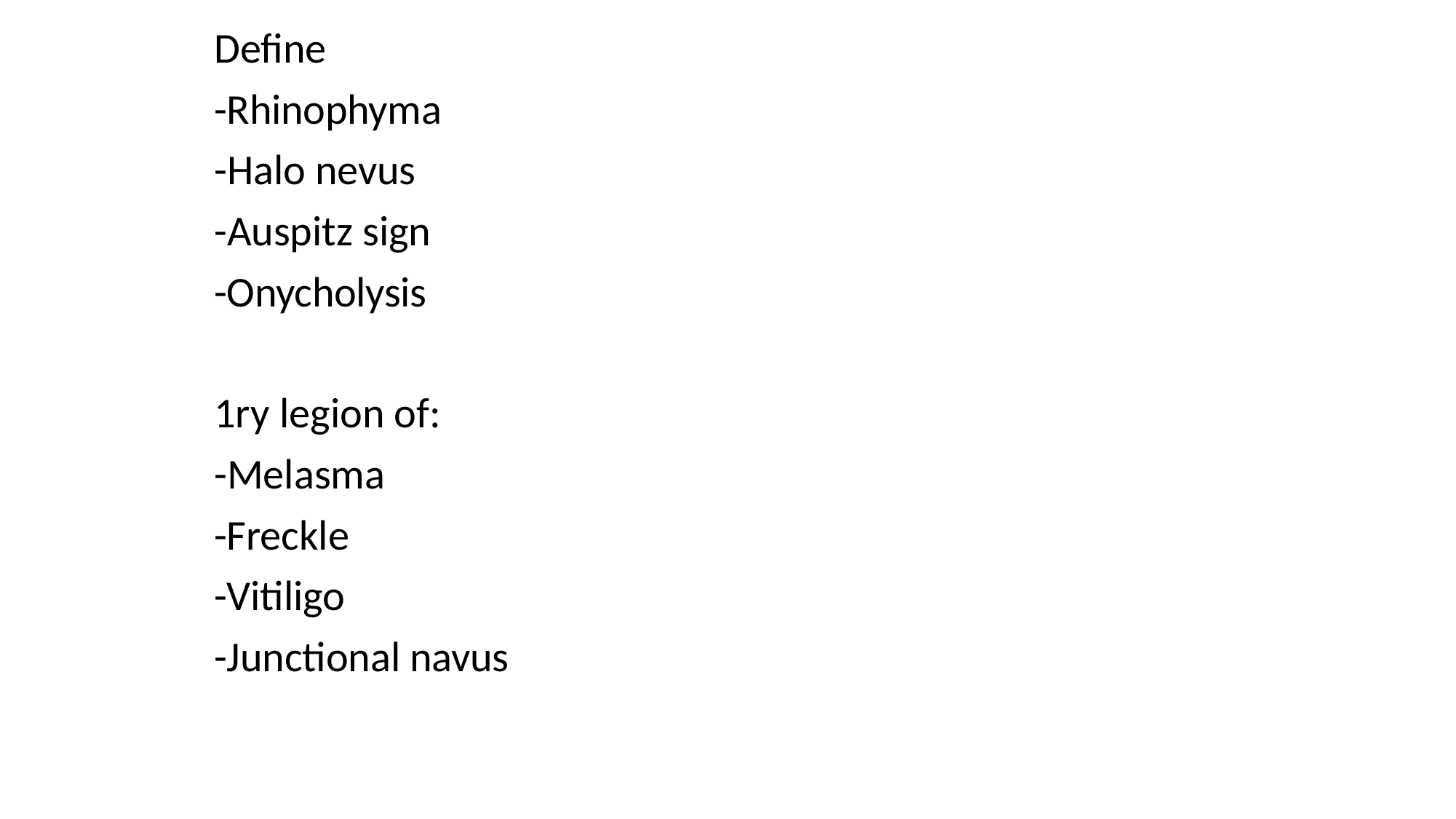

Define
-Rhinophyma
-Halo nevus
-Auspitz sign
-Onycholysis

1ry legion of:
-Melasma
-Freckle
-Vitiligo
-Junctional navus